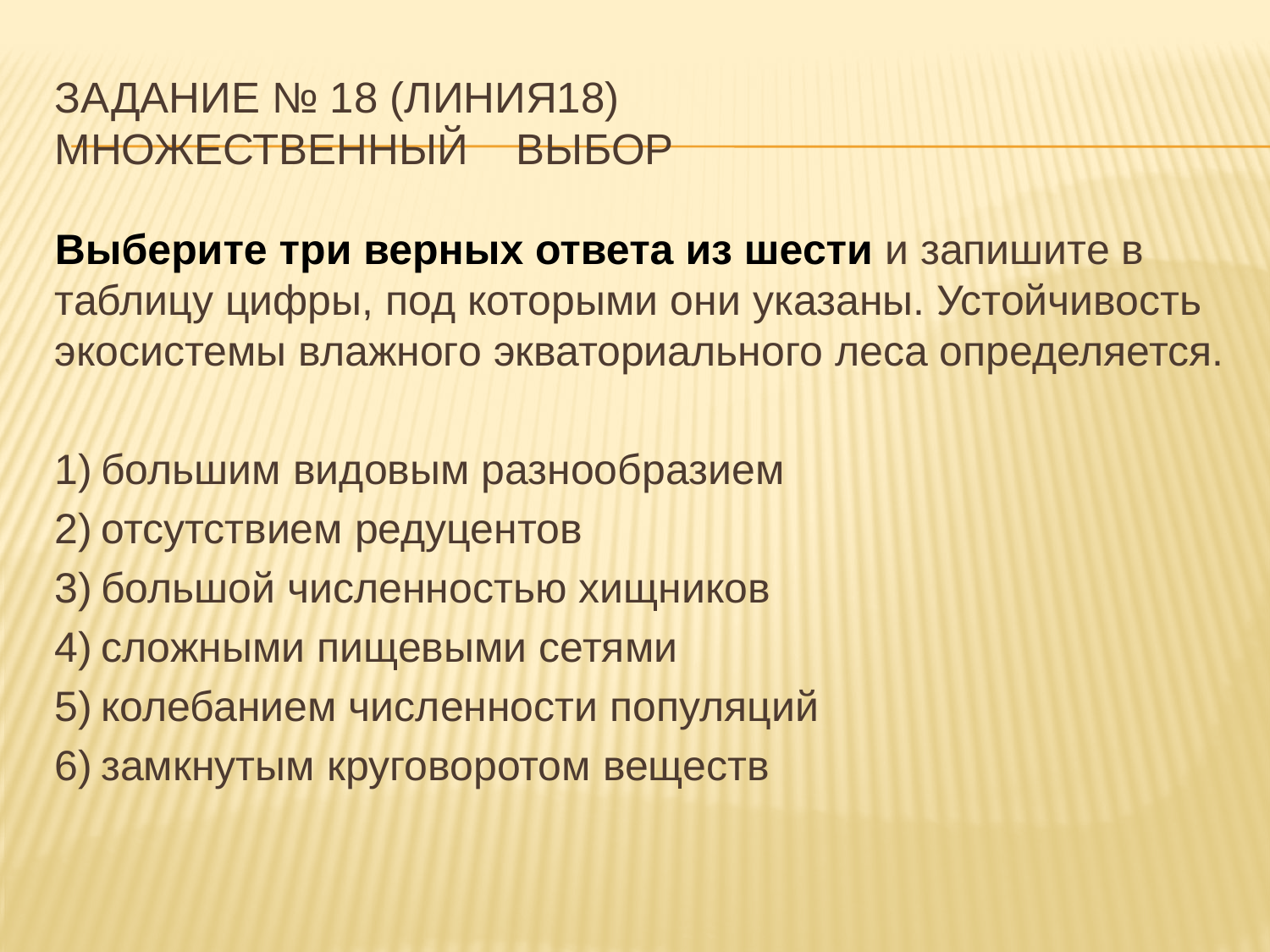

# Задание № 18 (линия18) множественный    выбор
Выберите три верных ответа из шести и запишите в таблицу цифры, под которыми они указаны. Устойчивость экосистемы влажного экваториального леса определяется.

1) большим видовым разнообразием
2) отсутствием редуцентов
3) большой численностью хищников
4) сложными пищевыми сетями
5) колебанием численности популяций
6) замкнутым круговоротом веществ